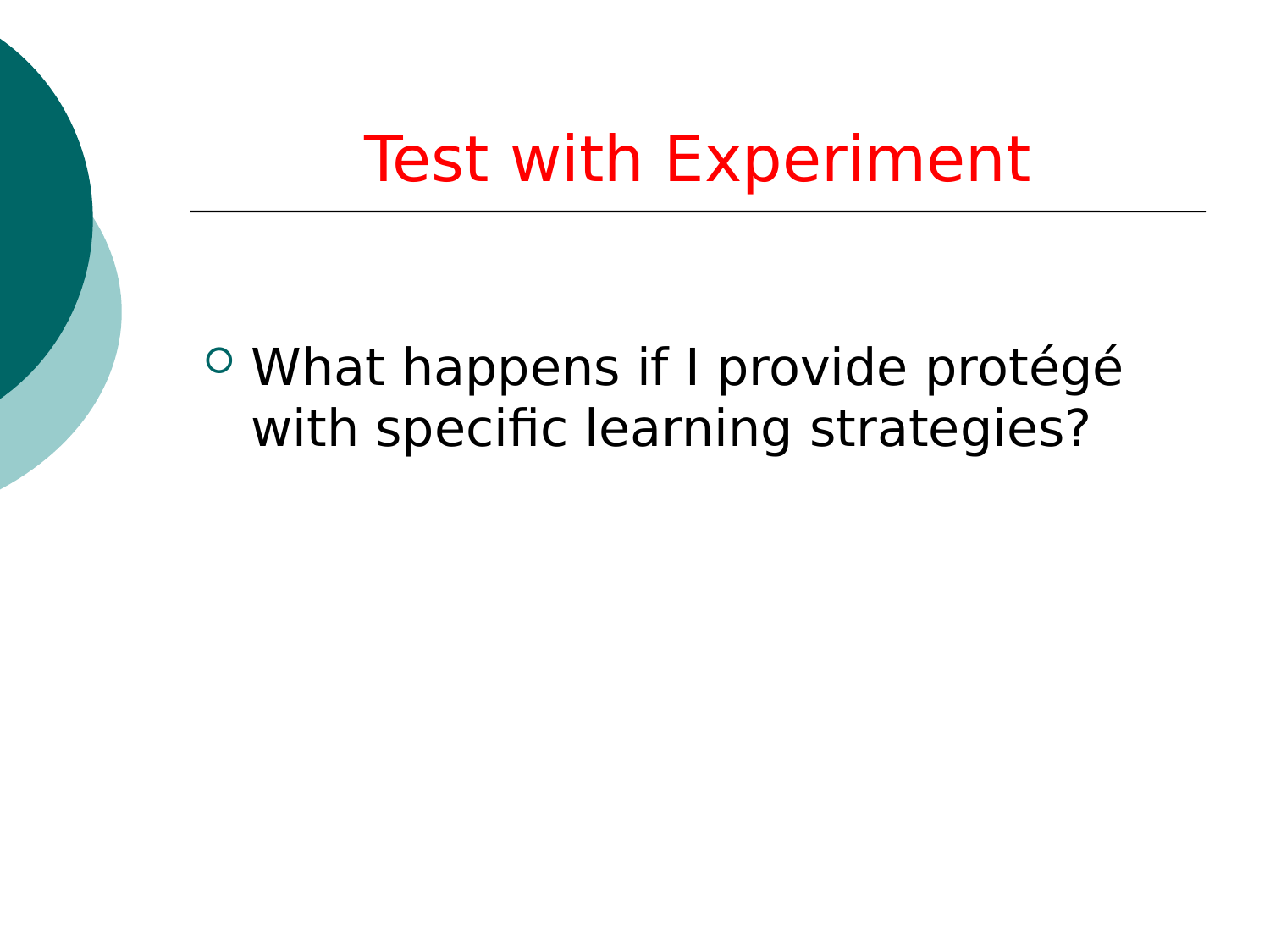

# Test with Experiment
What happens if I provide protégé with specific learning strategies?